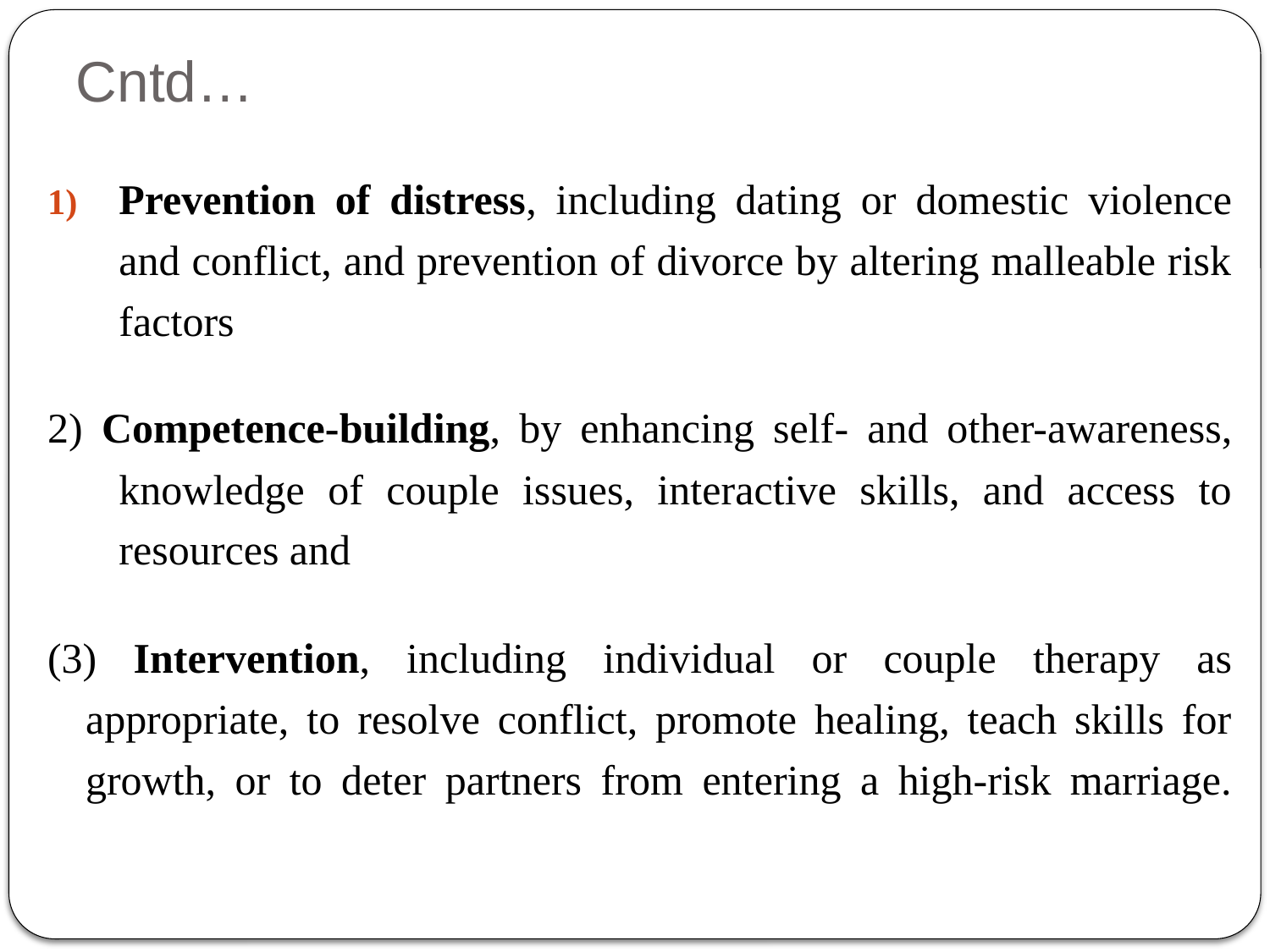

# Cntd…
Prevention of distress, including dating or domestic violence and conflict, and prevention of divorce by altering malleable risk factors

2) Competence-building, by enhancing self- and other-awareness, knowledge of couple issues, interactive skills, and access to resources and

(3) Intervention, including individual or couple therapy as appropriate, to resolve conflict, promote healing, teach skills for growth, or to deter partners from entering a high-risk marriage.